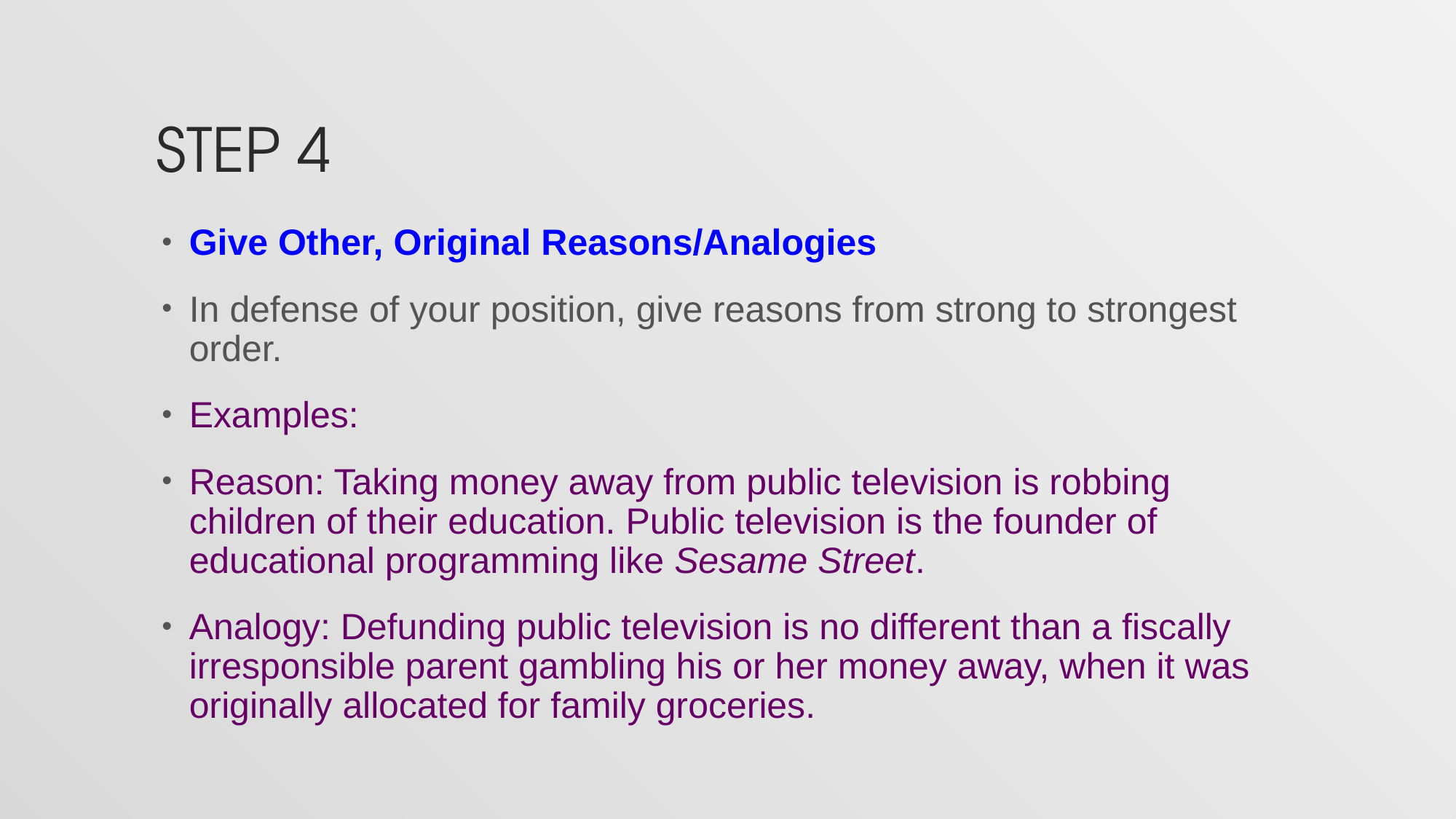

# Step 4
Give Other, Original Reasons/Analogies
In defense of your position, give reasons from strong to strongest order.
Examples:
Reason: Taking money away from public television is robbing children of their education. Public television is the founder of educational programming like Sesame Street.
Analogy: Defunding public television is no different than a fiscally irresponsible parent gambling his or her money away, when it was originally allocated for family groceries.